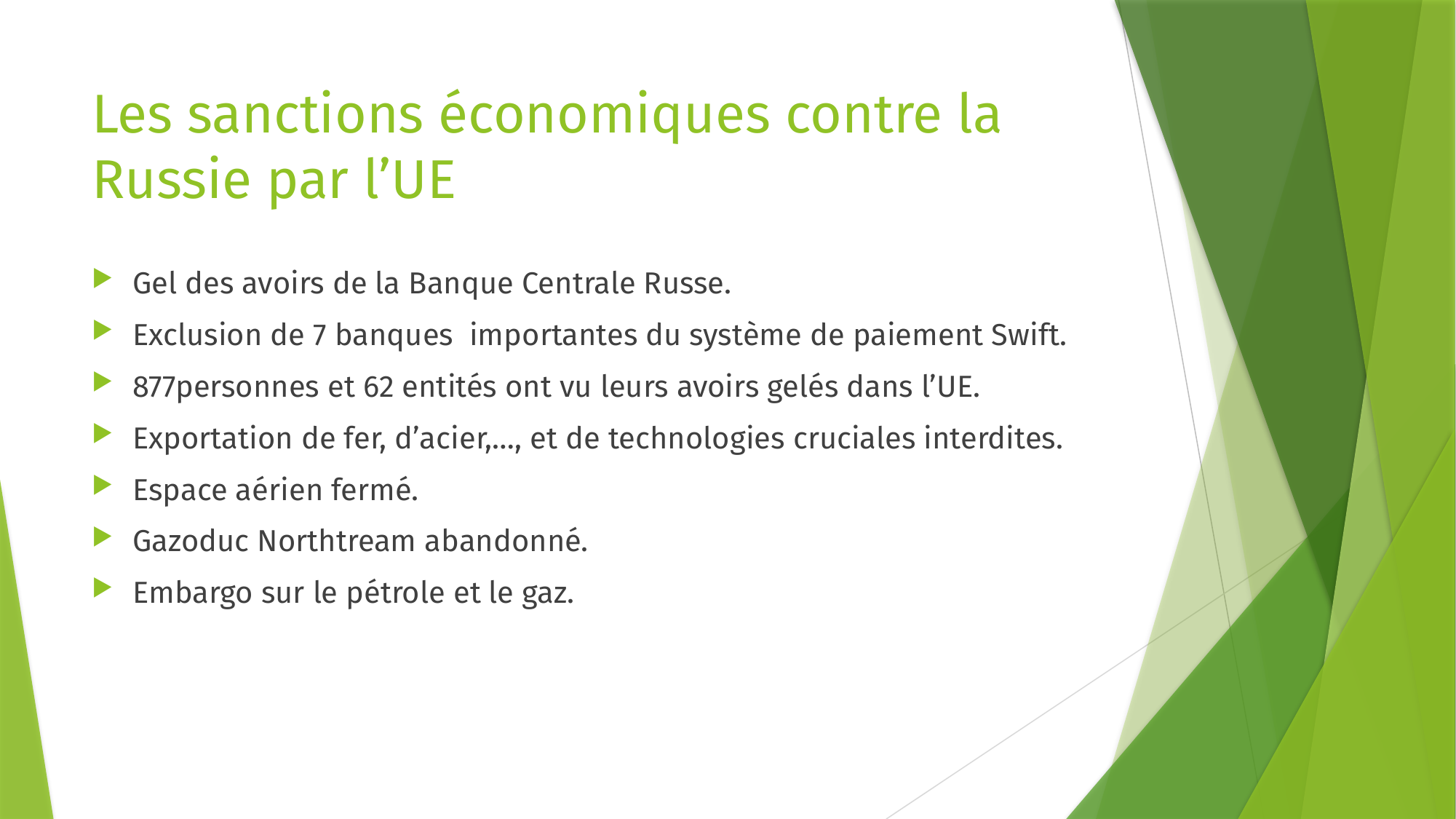

# Les sanctions économiques contre la Russie par l’UE
Gel des avoirs de la Banque Centrale Russe.
Exclusion de 7 banques  importantes du système de paiement Swift.
877personnes et 62 entités ont vu leurs avoirs gelés dans l’UE.
Exportation de fer, d’acier,…, et de technologies cruciales interdites.
Espace aérien fermé.
Gazoduc Northtream abandonné.
Embargo sur le pétrole et le gaz.